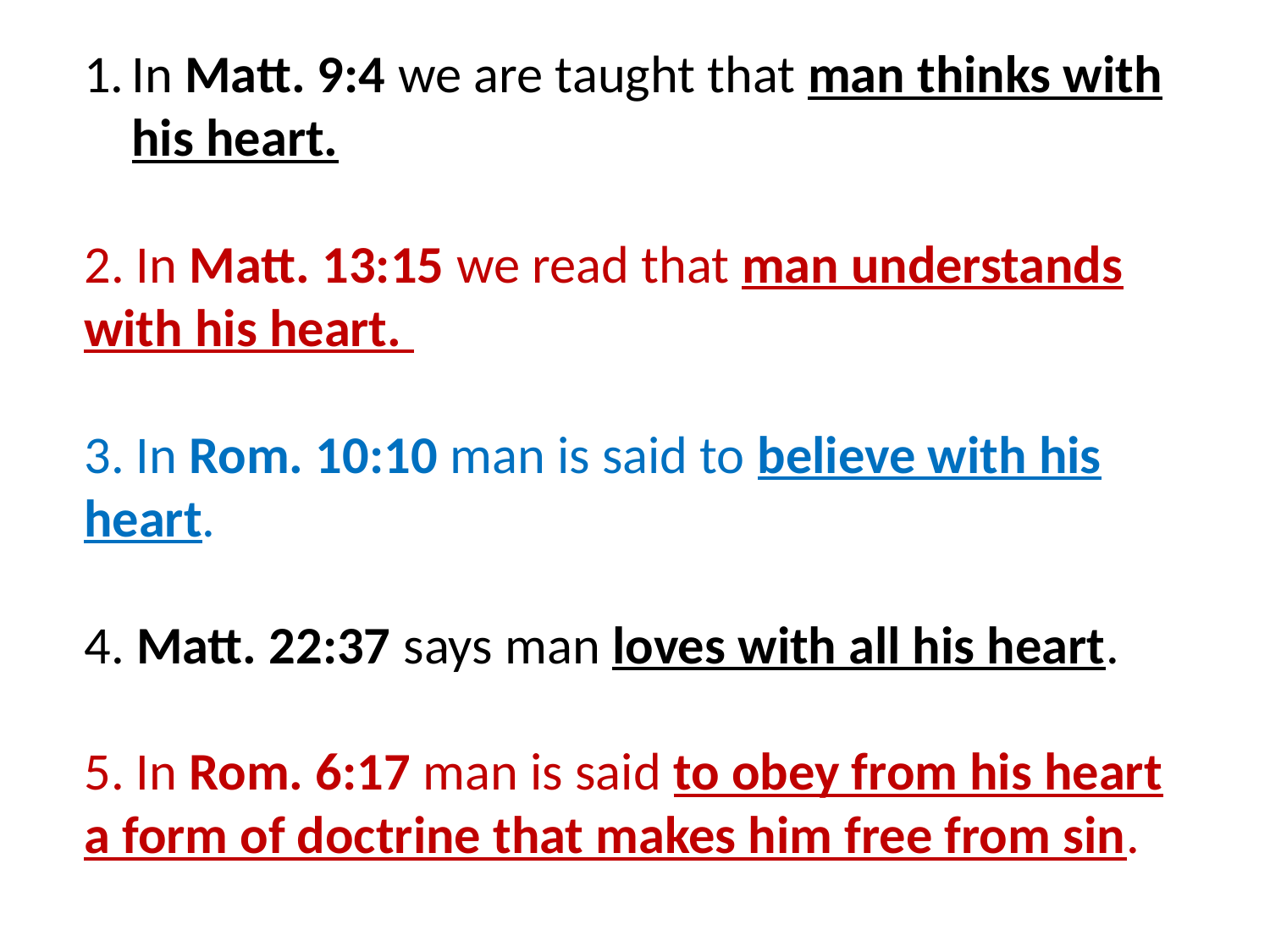

In Matt. 9:4 we are taught that man thinks with his heart.

2. In Matt. 13:15 we read that man understands with his heart.

3. In Rom. 10:10 man is said to believe with his heart.

4. Matt. 22:37 says man loves with all his heart.

5. In Rom. 6:17 man is said to obey from his heart a form of doctrine that makes him free from sin.